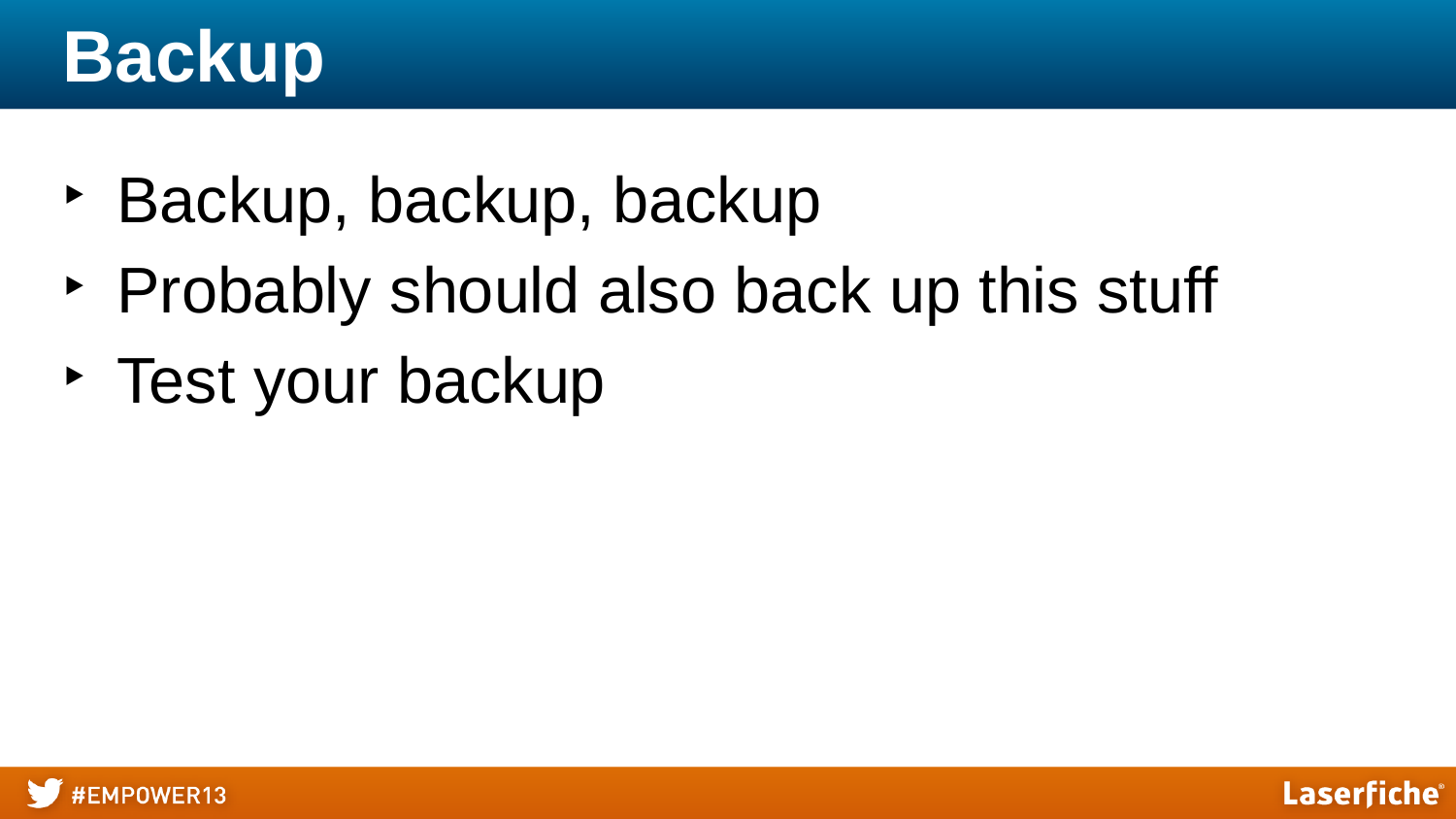

# Backup
Backup, backup, backup
Probably should also back up this stuff
Test your backup